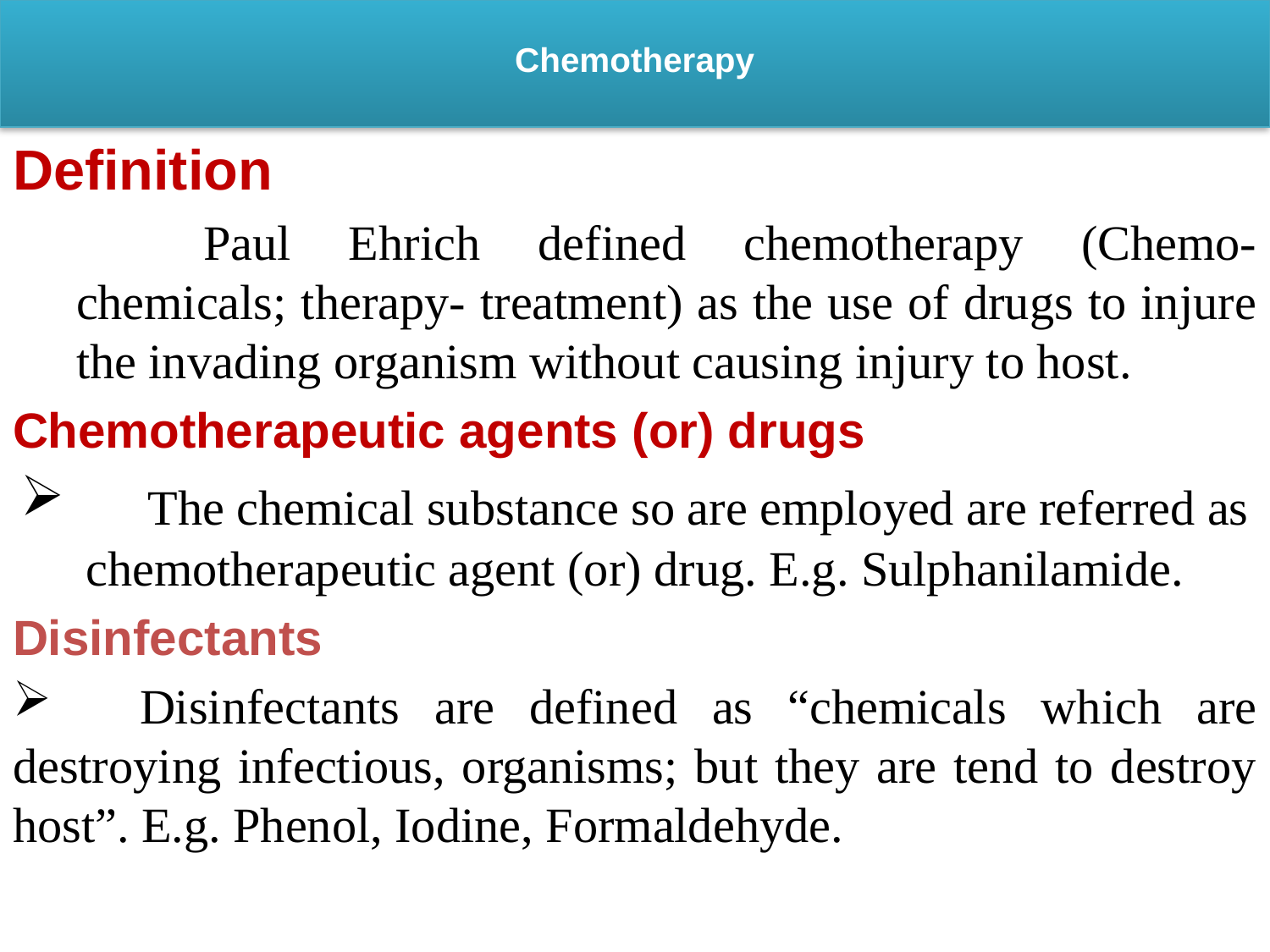

# Chemotherapy
Definition
	Paul Ehrich defined chemotherapy (Chemo- chemicals; therapy- treatment) as the use of drugs to injure the invading organism without causing injury to host.
Chemotherapeutic agents (or) drugs
	The chemical substance so are employed are referred as chemotherapeutic agent (or) drug. E.g. Sulphanilamide.
Disinfectants
	Disinfectants are defined as “chemicals which are destroying infectious, organisms; but they are tend to destroy host”. E.g. Phenol, Iodine, Formaldehyde.